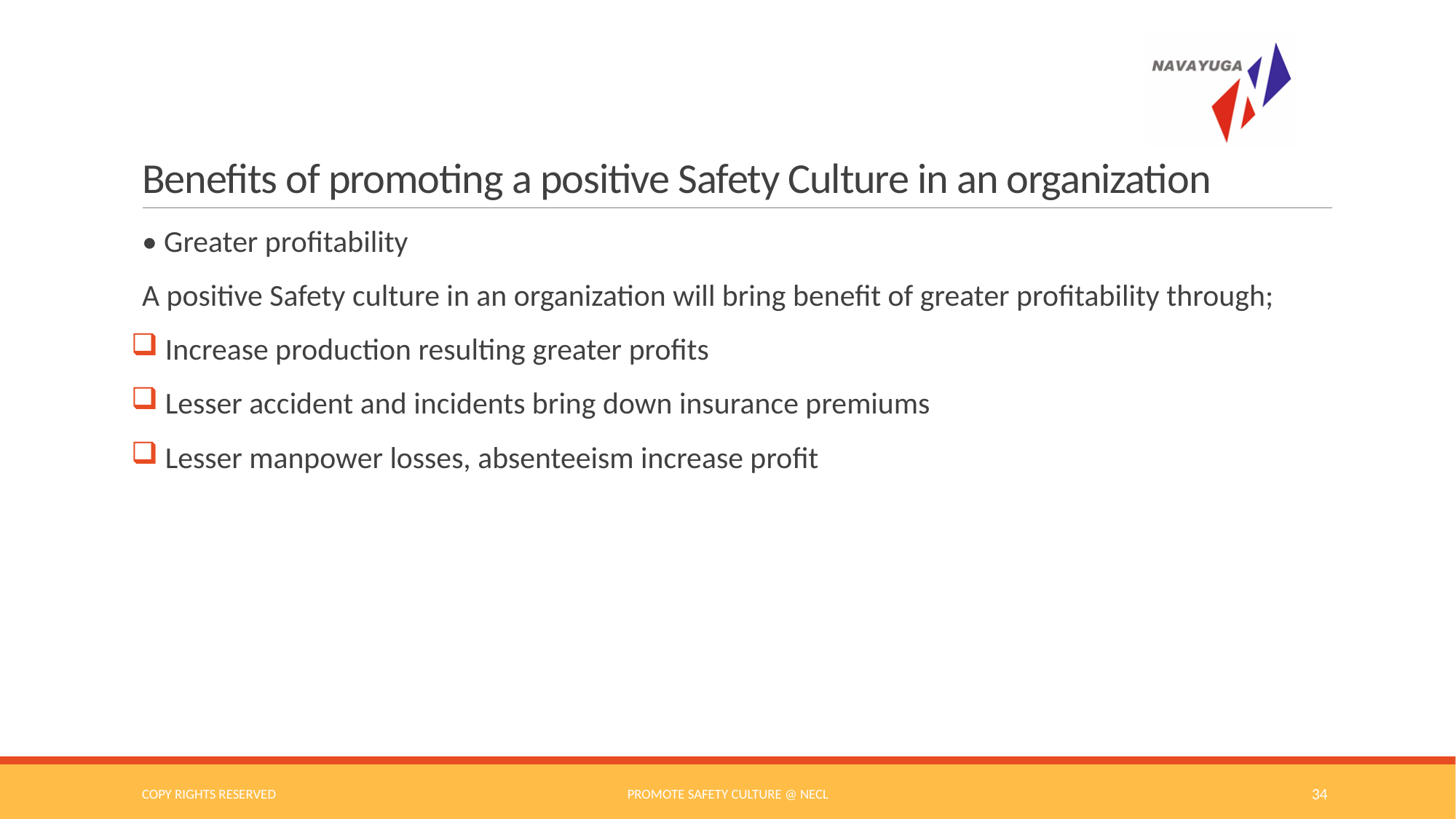

# Benefits of promoting a positive Safety Culture in an organization
• Greater profitability
A positive Safety culture in an organization will bring benefit of greater profitability through;
 Increase production resulting greater profits
 Lesser accident and incidents bring down insurance premiums
 Lesser manpower losses, absenteeism increase profit
COPY RIGHTS RESERVED
Promote Safety Culture @ NECL
34